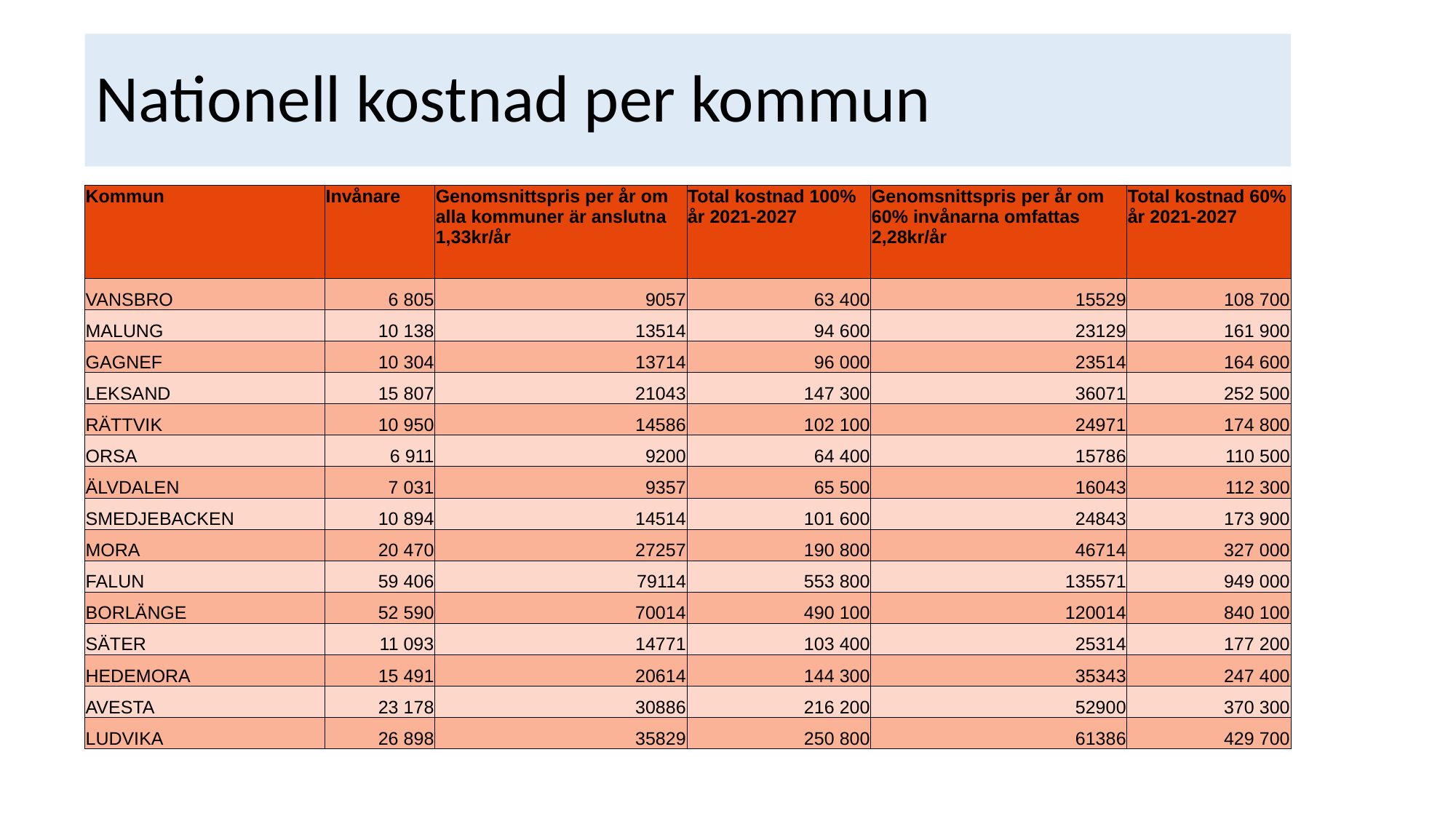

# Nationell kostnad per kommun
| Kommun | Invånare | Genomsnittspris per år om alla kommuner är anslutna 1,33kr/år | Total kostnad 100% år 2021-2027 | Genomsnittspris per år om 60% invånarna omfattas 2,28kr/år | Total kostnad 60% år 2021-2027 |
| --- | --- | --- | --- | --- | --- |
| VANSBRO | 6 805 | 9057 | 63 400 | 15529 | 108 700 |
| MALUNG | 10 138 | 13514 | 94 600 | 23129 | 161 900 |
| GAGNEF | 10 304 | 13714 | 96 000 | 23514 | 164 600 |
| LEKSAND | 15 807 | 21043 | 147 300 | 36071 | 252 500 |
| RÄTTVIK | 10 950 | 14586 | 102 100 | 24971 | 174 800 |
| ORSA | 6 911 | 9200 | 64 400 | 15786 | 110 500 |
| ÄLVDALEN | 7 031 | 9357 | 65 500 | 16043 | 112 300 |
| SMEDJEBACKEN | 10 894 | 14514 | 101 600 | 24843 | 173 900 |
| MORA | 20 470 | 27257 | 190 800 | 46714 | 327 000 |
| FALUN | 59 406 | 79114 | 553 800 | 135571 | 949 000 |
| BORLÄNGE | 52 590 | 70014 | 490 100 | 120014 | 840 100 |
| SÄTER | 11 093 | 14771 | 103 400 | 25314 | 177 200 |
| HEDEMORA | 15 491 | 20614 | 144 300 | 35343 | 247 400 |
| AVESTA | 23 178 | 30886 | 216 200 | 52900 | 370 300 |
| LUDVIKA | 26 898 | 35829 | 250 800 | 61386 | 429 700 |